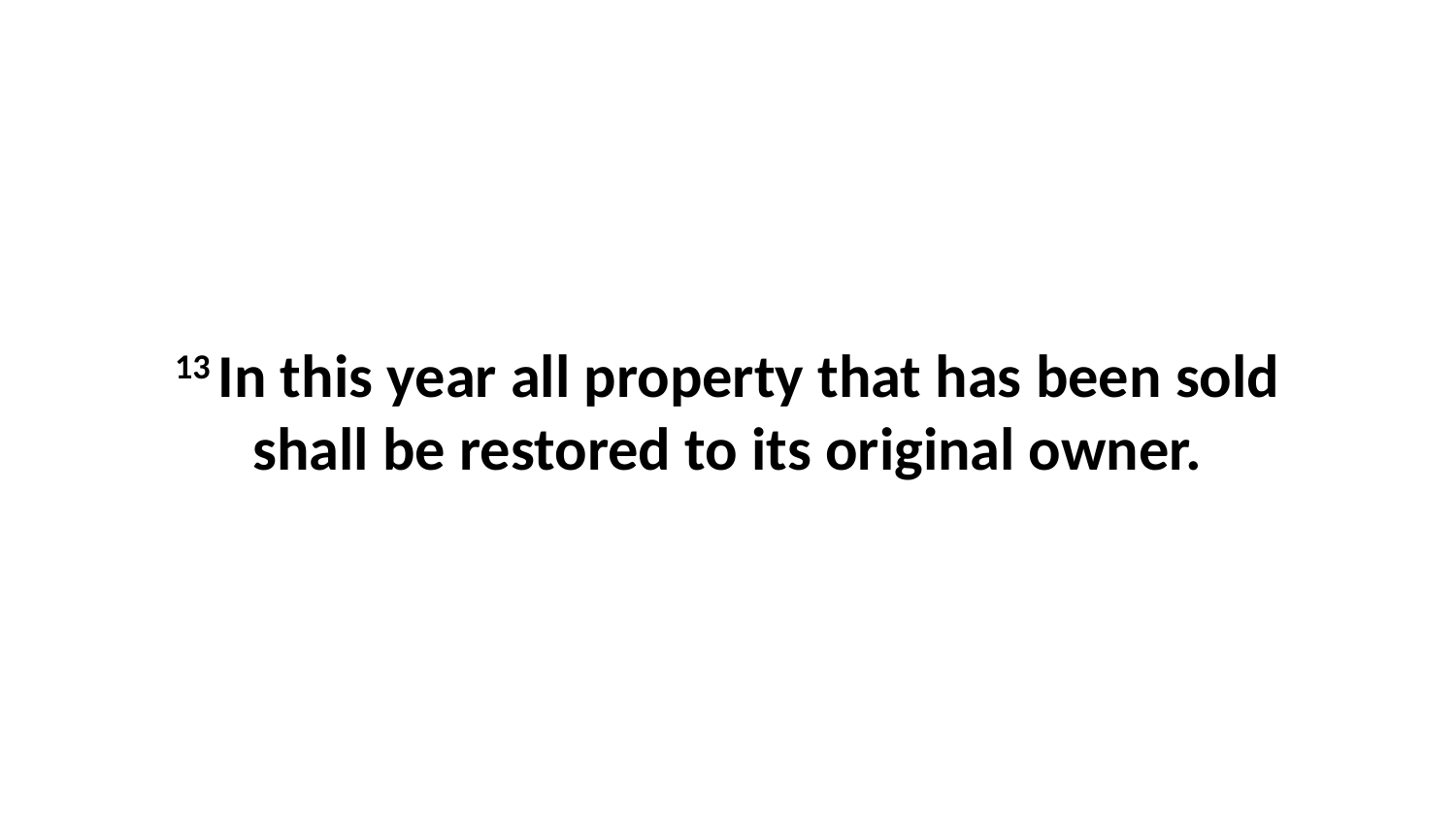

13 In this year all property that has been sold shall be restored to its original owner.